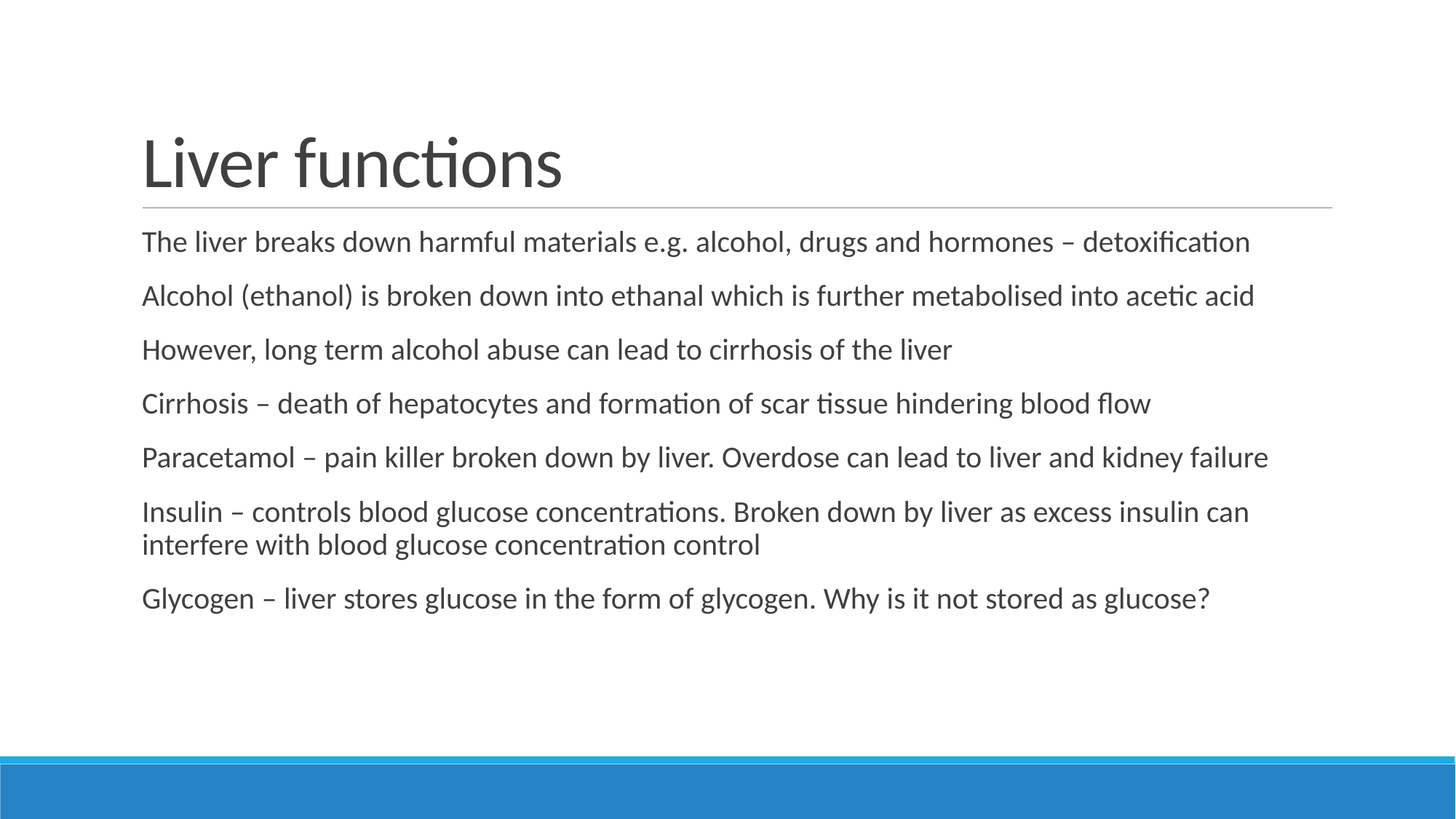

# Liver functions
The liver breaks down harmful materials e.g. alcohol, drugs and hormones – detoxification
Alcohol (ethanol) is broken down into ethanal which is further metabolised into acetic acid
However, long term alcohol abuse can lead to cirrhosis of the liver
Cirrhosis – death of hepatocytes and formation of scar tissue hindering blood flow
Paracetamol – pain killer broken down by liver. Overdose can lead to liver and kidney failure
Insulin – controls blood glucose concentrations. Broken down by liver as excess insulin can interfere with blood glucose concentration control
Glycogen – liver stores glucose in the form of glycogen. Why is it not stored as glucose?